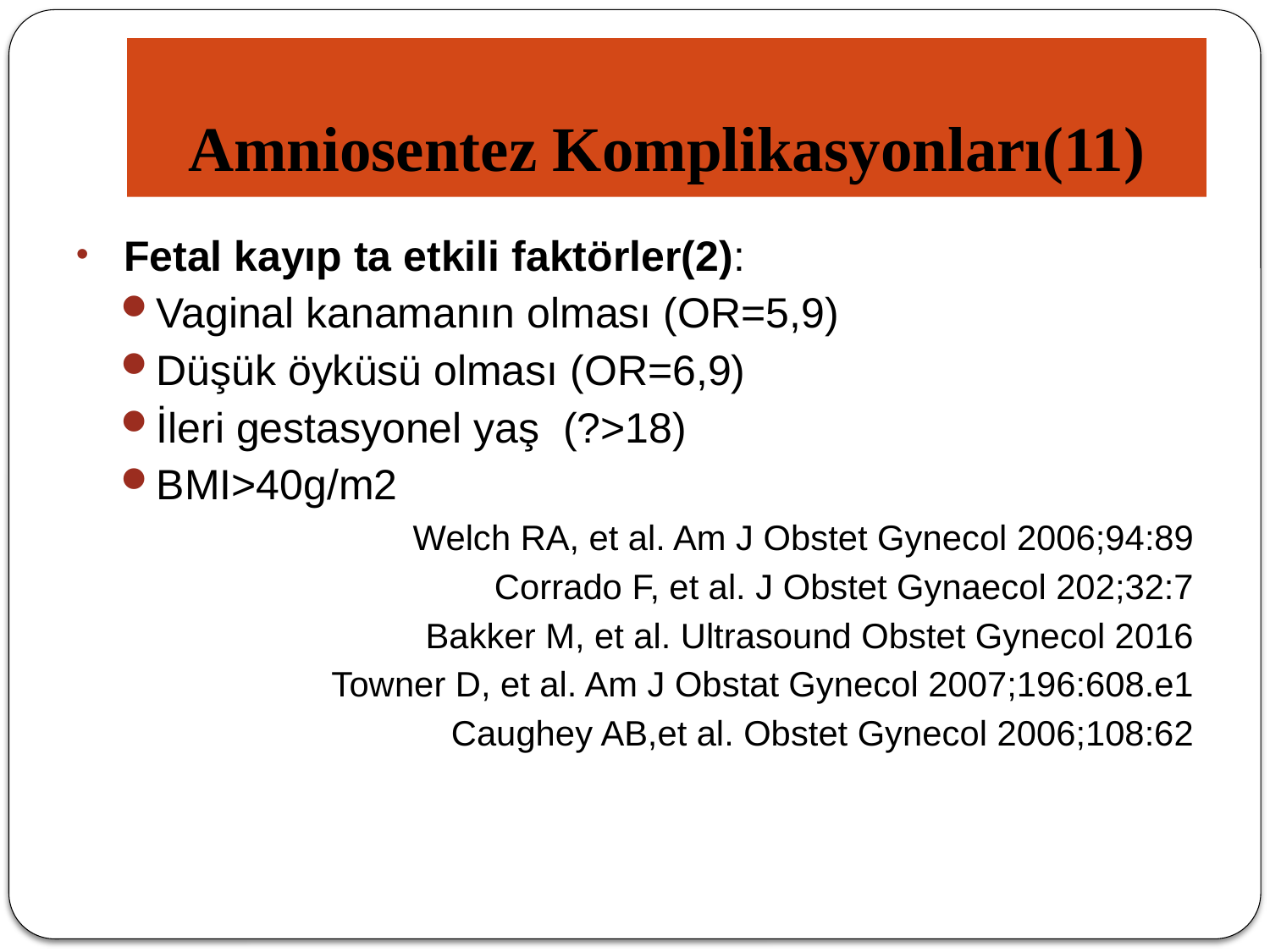

# Amniosentez Komplikasyonları(11)
Fetal kayıp ta etkili faktörler(2):
Vaginal kanamanın olması (OR=5,9)
Düşük öyküsü olması (OR=6,9)
İleri gestasyonel yaş  (?>18)
BMI>40g/m2
Welch RA, et al. Am J Obstet Gynecol 2006;94:89
Corrado F, et al. J Obstet Gynaecol 202;32:7
Bakker M, et al. Ultrasound Obstet Gynecol 2016
Towner D, et al. Am J Obstat Gynecol 2007;196:608.e1
Caughey AB,et al. Obstet Gynecol 2006;108:62